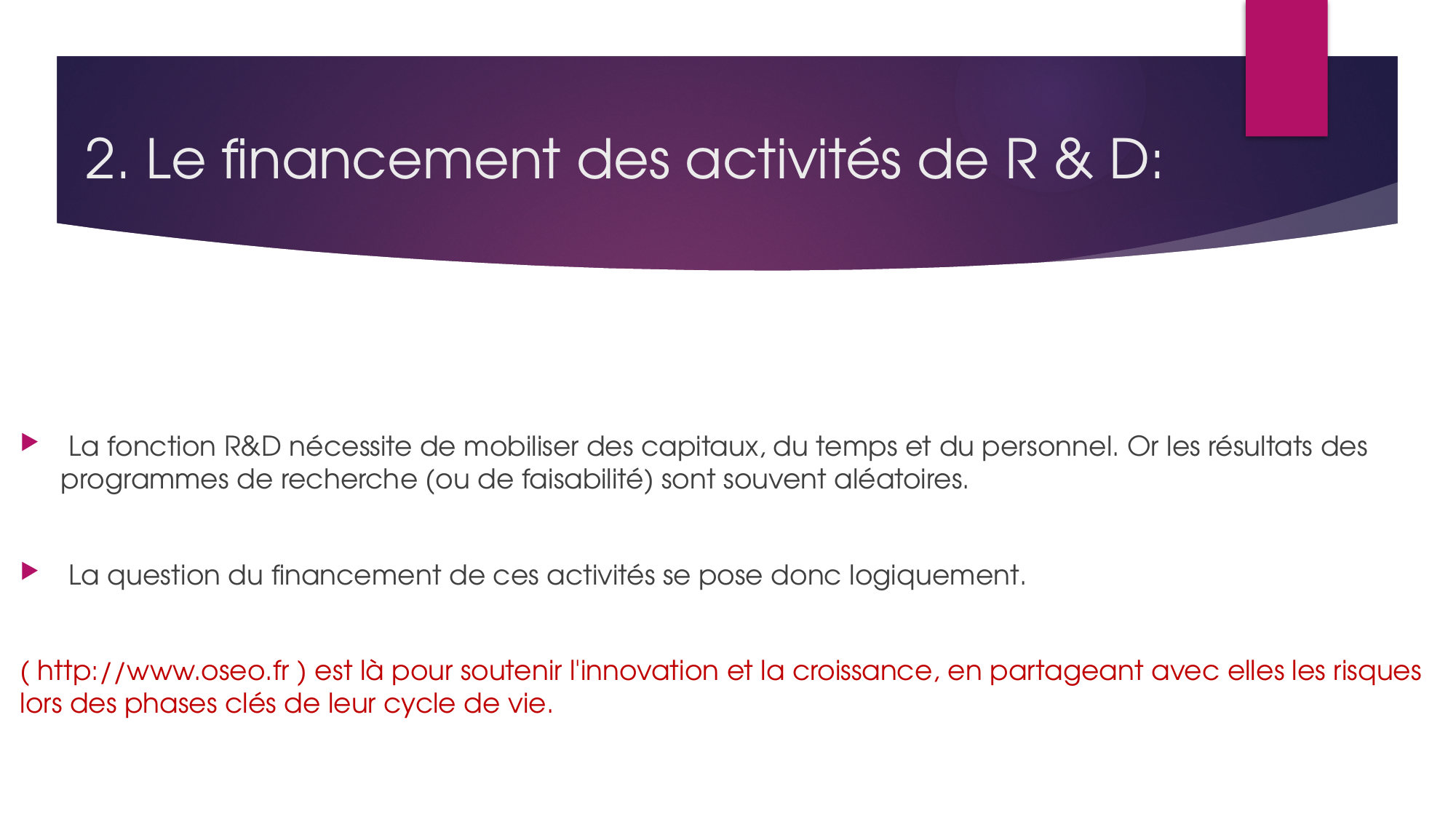

# 2. Le financement des activités de R & D:

 La fonction R&D nécessite de mobiliser des capitaux, du temps et du personnel. Or les résultats des programmes de recherche (ou de faisabilité) sont souvent aléatoires.

 La question du financement de ces activités se pose donc logiquement.

( http://www.oseo.fr ) est là pour soutenir l'innovation et la croissance, en partageant avec elles les risques lors des phases clés de leur cycle de vie.